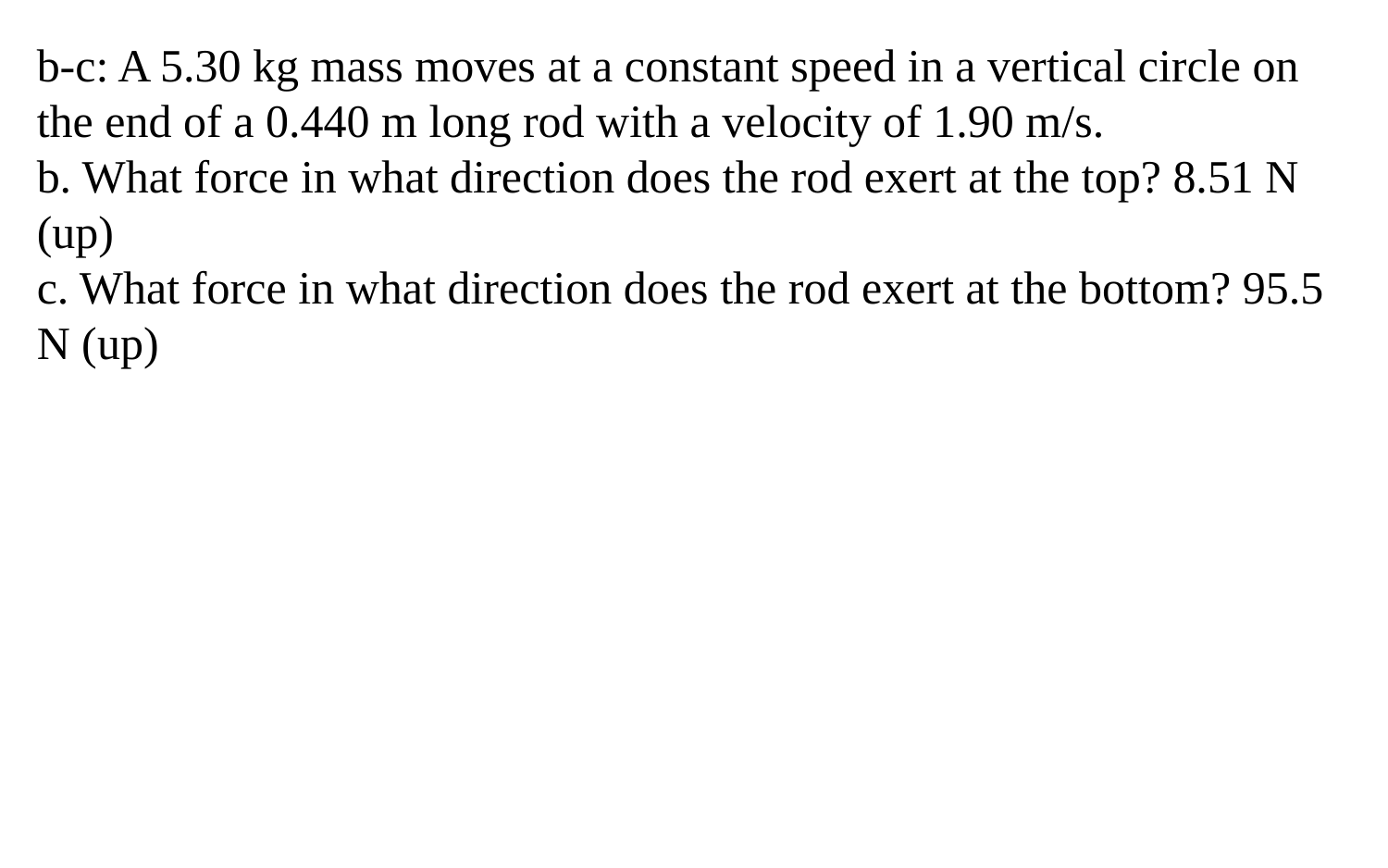

b-c: A 5.30 kg mass moves at a constant speed in a vertical circle on the end of a 0.440 m long rod with a velocity of 1.90 m/s.
b. What force in what direction does the rod exert at the top? 8.51 N (up)
c. What force in what direction does the rod exert at the bottom? 95.5 N (up)